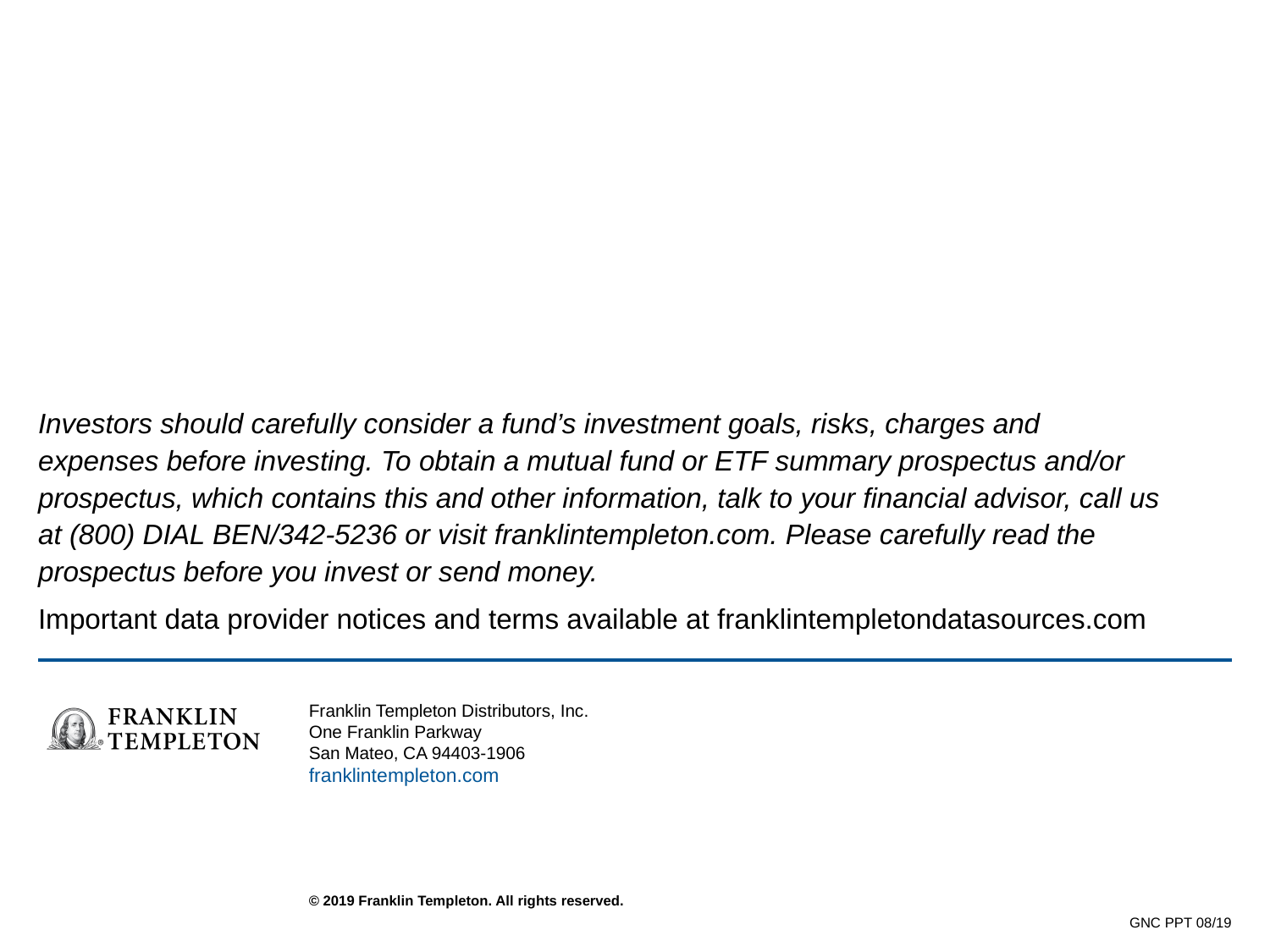

Investors should carefully consider a fund’s investment goals, risks, charges and
expenses before investing. To obtain a mutual fund or ETF summary prospectus and/or prospectus, which contains this and other information, talk to your financial advisor, call us
at (800) DIAL BEN/342-5236 or visit franklintempleton.com. Please carefully read the prospectus before you invest or send money.
Important data provider notices and terms available at franklintempletondatasources.com
Franklin Templeton Distributors, Inc.
One Franklin Parkway
San Mateo, CA 94403-1906
franklintempleton.com
GNC PPT 08/19